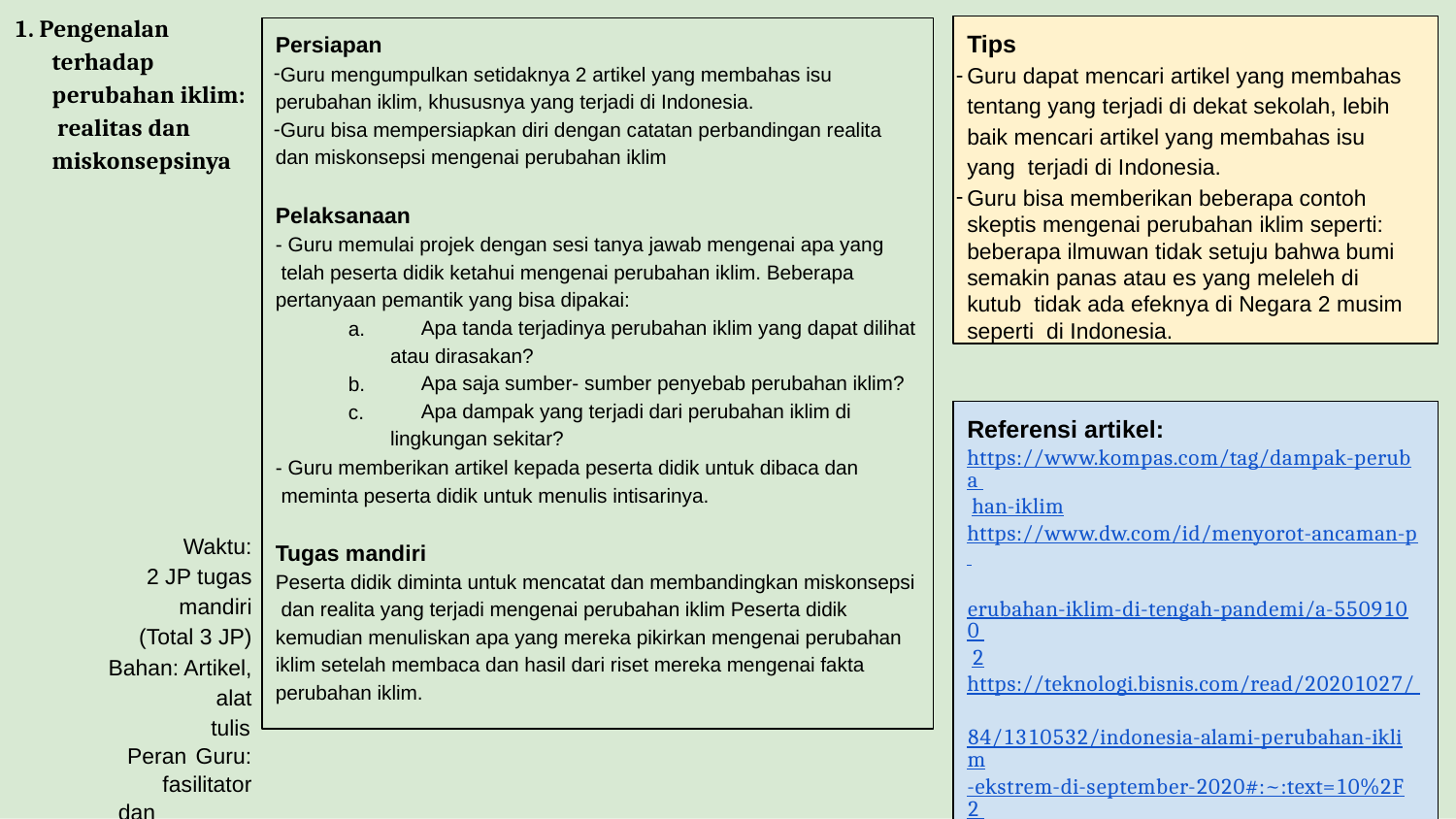

1. Pengenalan  terhadap  perubahan iklim:  realitas dan  miskonsepsinya
Tips
Guru dapat mencari artikel yang membahas  tentang yang terjadi di dekat sekolah, lebih  baik mencari artikel yang membahas isu yang  terjadi di Indonesia.
Guru bisa memberikan beberapa contoh  skeptis mengenai perubahan iklim seperti:  beberapa ilmuwan tidak setuju bahwa bumi  semakin panas atau es yang meleleh di kutub  tidak ada efeknya di Negara 2 musim seperti  di Indonesia.

Persiapan
Guru mengumpulkan setidaknya 2 artikel yang membahas isu  perubahan iklim, khususnya yang terjadi di Indonesia.
Guru bisa mempersiapkan diri dengan catatan perbandingan realita  dan miskonsepsi mengenai perubahan iklim
Pelaksanaan
- Guru memulai projek dengan sesi tanya jawab mengenai apa yang  telah peserta didik ketahui mengenai perubahan iklim. Beberapa  pertanyaan pemantik yang bisa dipakai:
Apa tanda terjadinya perubahan iklim yang dapat dilihat  atau dirasakan?
Apa saja sumber- sumber penyebab perubahan iklim?
Apa dampak yang terjadi dari perubahan iklim di  lingkungan sekitar?
a.
b.
c.
Referensi artikel:  https://www.kompas.com/tag/dampak-peruba  han-iklim
https://www.dw.com/id/menyorot-ancaman-p  erubahan-iklim-di-tengah-pandemi/a-5509100  2
https://teknologi.bisnis.com/read/20201027/  84/1310532/indonesia-alami-perubahan-iklim
-ekstrem-di-september-2020#:~:text=10%2F2  020)
https://www.cnnindonesia.com/teknologi/202  01022163018-199-561642/bmkg-ungkap-mas  a-masa-kritis-perubahan-iklim-dunia
- Guru memberikan artikel kepada peserta didik untuk dibaca dan  meminta peserta didik untuk menulis intisarinya.
Waktu:  2 JP tugas mandiri
(Total 3 JP)  Bahan: Artikel, alat
tulis  Peran Guru:  fasilitator dan  pendamping
Tugas mandiri
Peserta didik diminta untuk mencatat dan membandingkan miskonsepsi  dan realita yang terjadi mengenai perubahan iklim Peserta didik  kemudian menuliskan apa yang mereka pikirkan mengenai perubahan  iklim setelah membaca dan hasil dari riset mereka mengenai fakta  perubahan iklim.